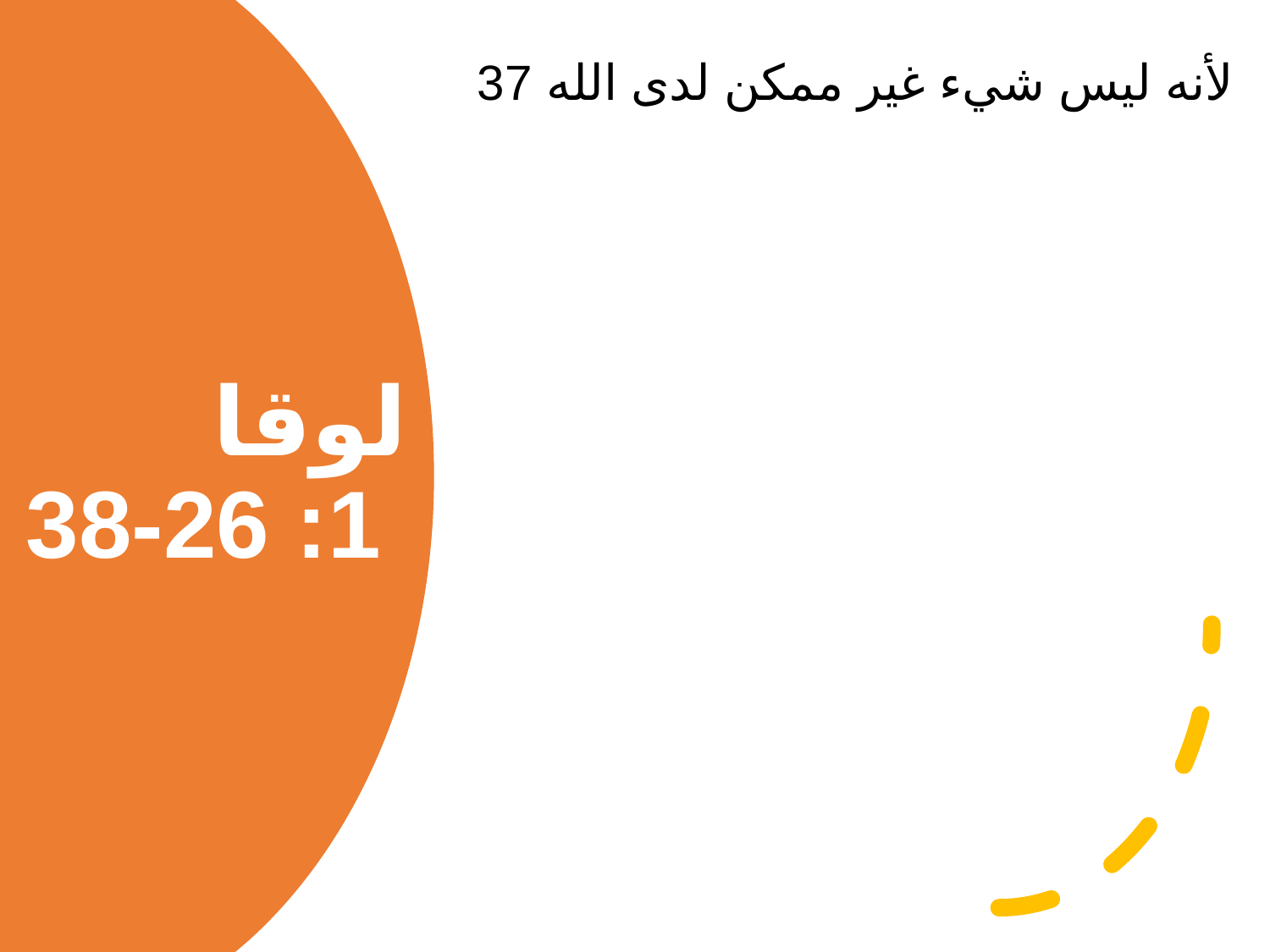

37 لأنه ليس شيء غير ممكن لدى الله

لوقا         1: 26-38